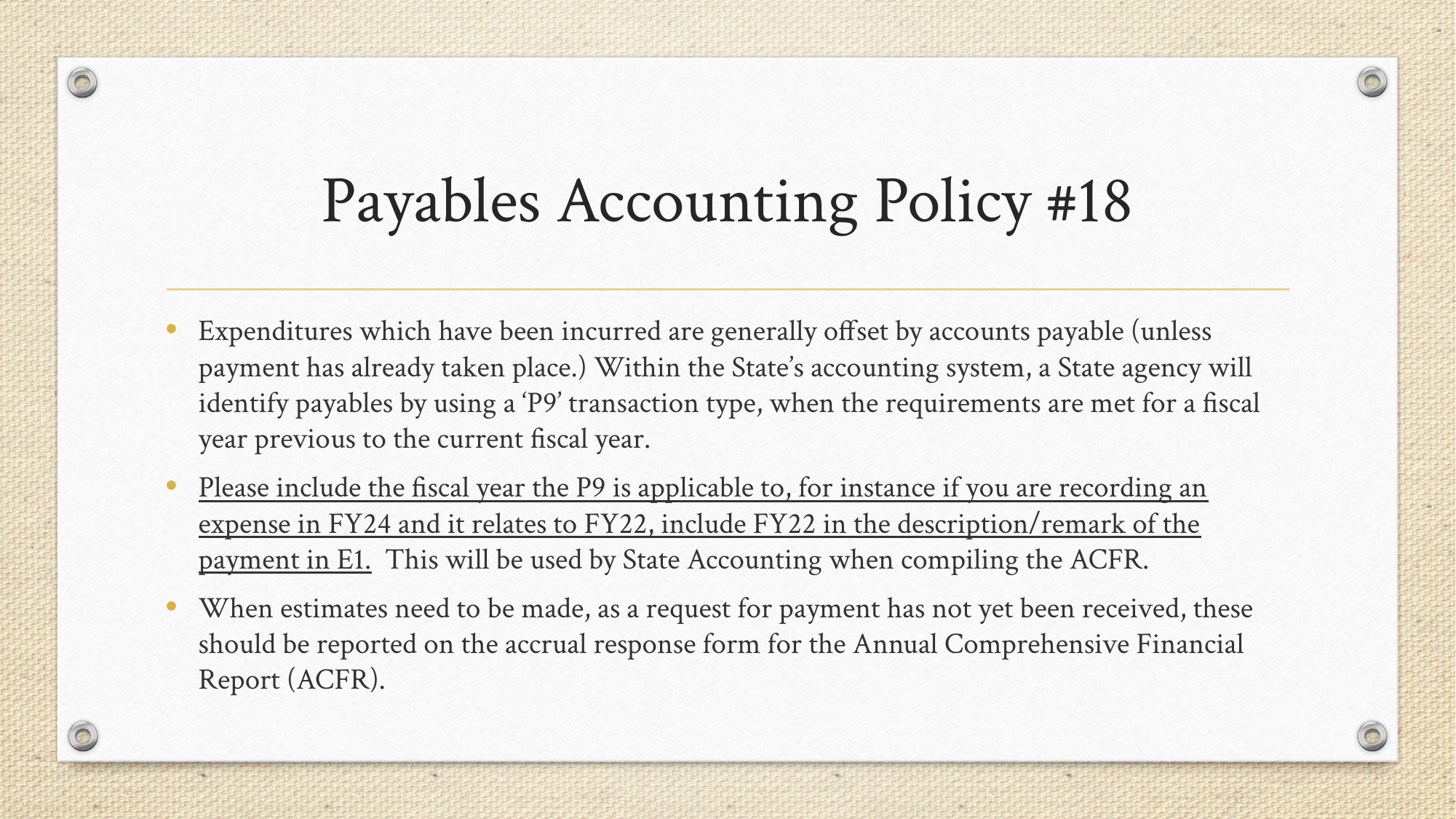

# Payables Accounting Policy #18
Expenditures which have been incurred are generally offset by accounts payable (unless payment has already taken place.) Within the State’s accounting system, a State agency will identify payables by using a ‘P9’ transaction type, when the requirements are met for a fiscal year previous to the current fiscal year.
Please include the fiscal year the P9 is applicable to, for instance if you are recording an expense in FY24 and it relates to FY22, include FY22 in the description/remark of the payment in E1.  This will be used by State Accounting when compiling the ACFR.
When estimates need to be made, as a request for payment has not yet been received, these should be reported on the accrual response form for the Annual Comprehensive Financial Report (ACFR).